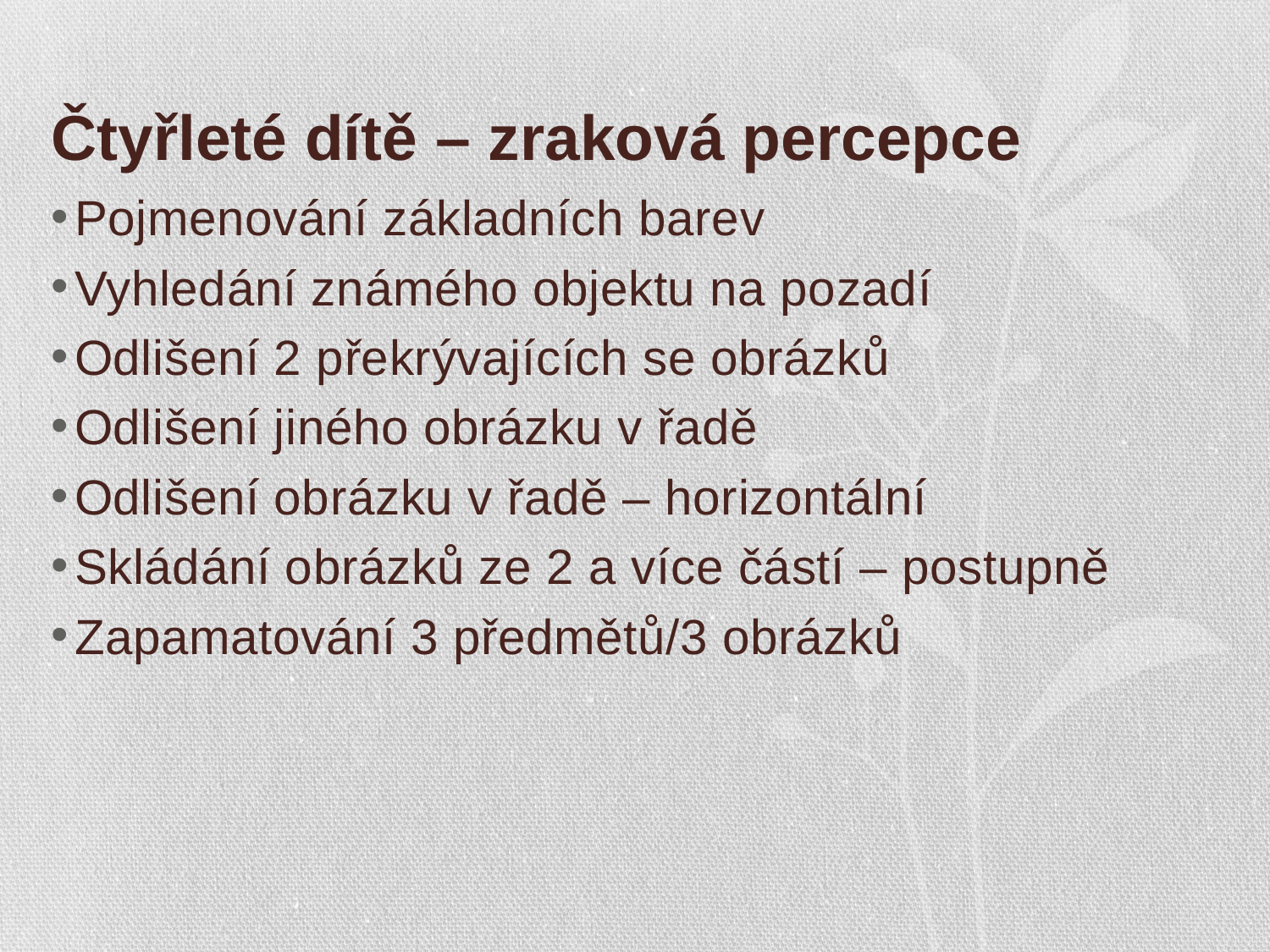

# Čtyřleté dítě – zraková percepce
Pojmenování základních barev
Vyhledání známého objektu na pozadí
Odlišení 2 překrývajících se obrázků
Odlišení jiného obrázku v řadě
Odlišení obrázku v řadě – horizontální
Skládání obrázků ze 2 a více částí – postupně
Zapamatování 3 předmětů/3 obrázků